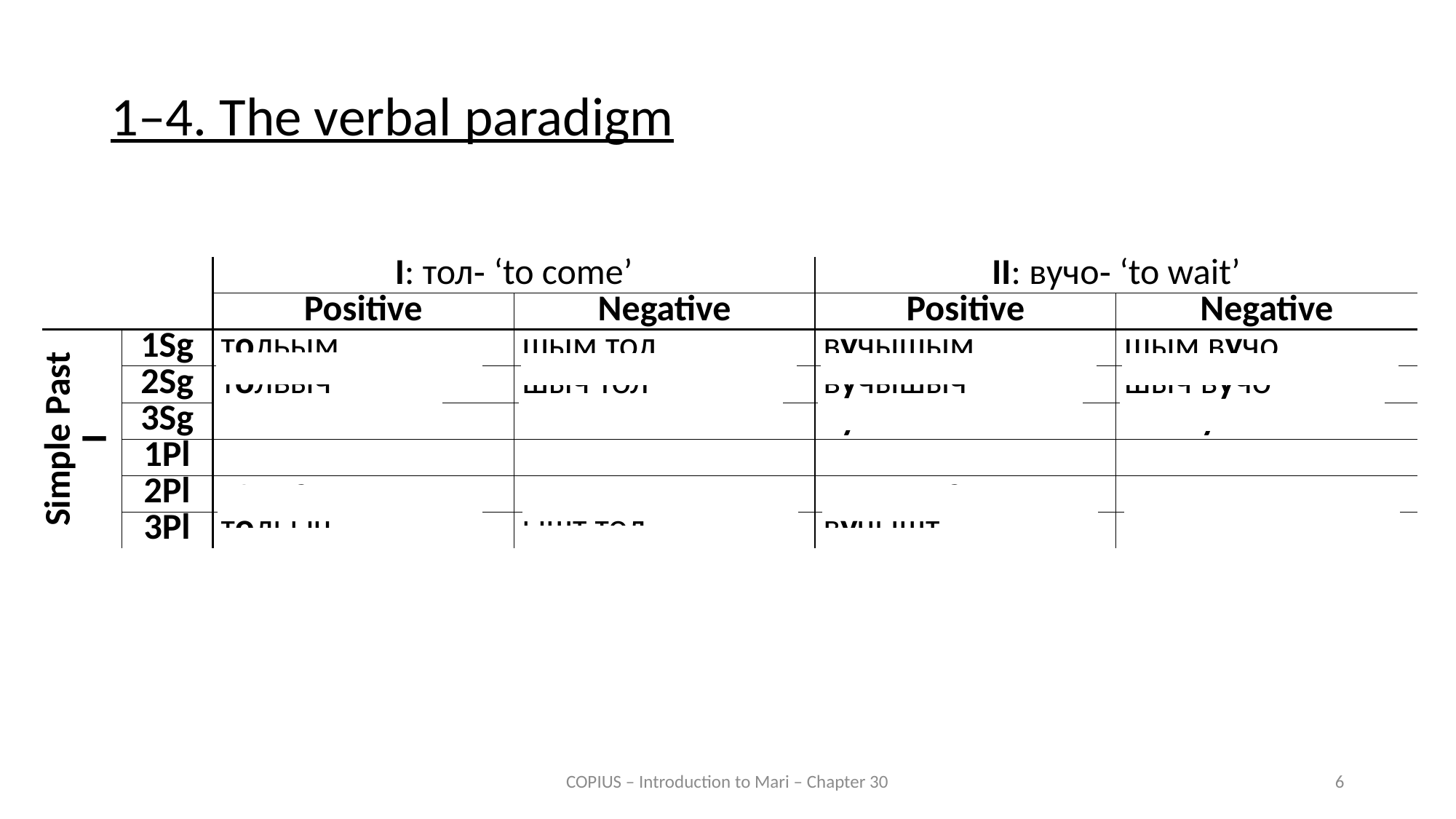

1–4. The verbal paradigm
|  |  | I: тол‑ ‘to come’ |  | II: вучо‑ ‘to wait’ |  |
| --- | --- | --- | --- | --- | --- |
|  |  | Positive | Negative | Positive | Negative |
| Simple Past I | 1Sg | тольым | шым тол | вучышым | шым вучо |
|  | 2Sg | тольыч | шыч тол | вучышыч | шыч вучо |
|  | 3Sg | тольо | ыш тол | вучыш | ыш вучо |
|  | 1Pl | толна | ышна тол | вучышна | ышна вучо |
|  | 2Pl | толда | ышда тол | вучышда | ышда вучо |
|  | 3Pl | тольыч | ышт тол | вучышт |  |

COPIUS – Introduction to Mari – Chapter 30
6